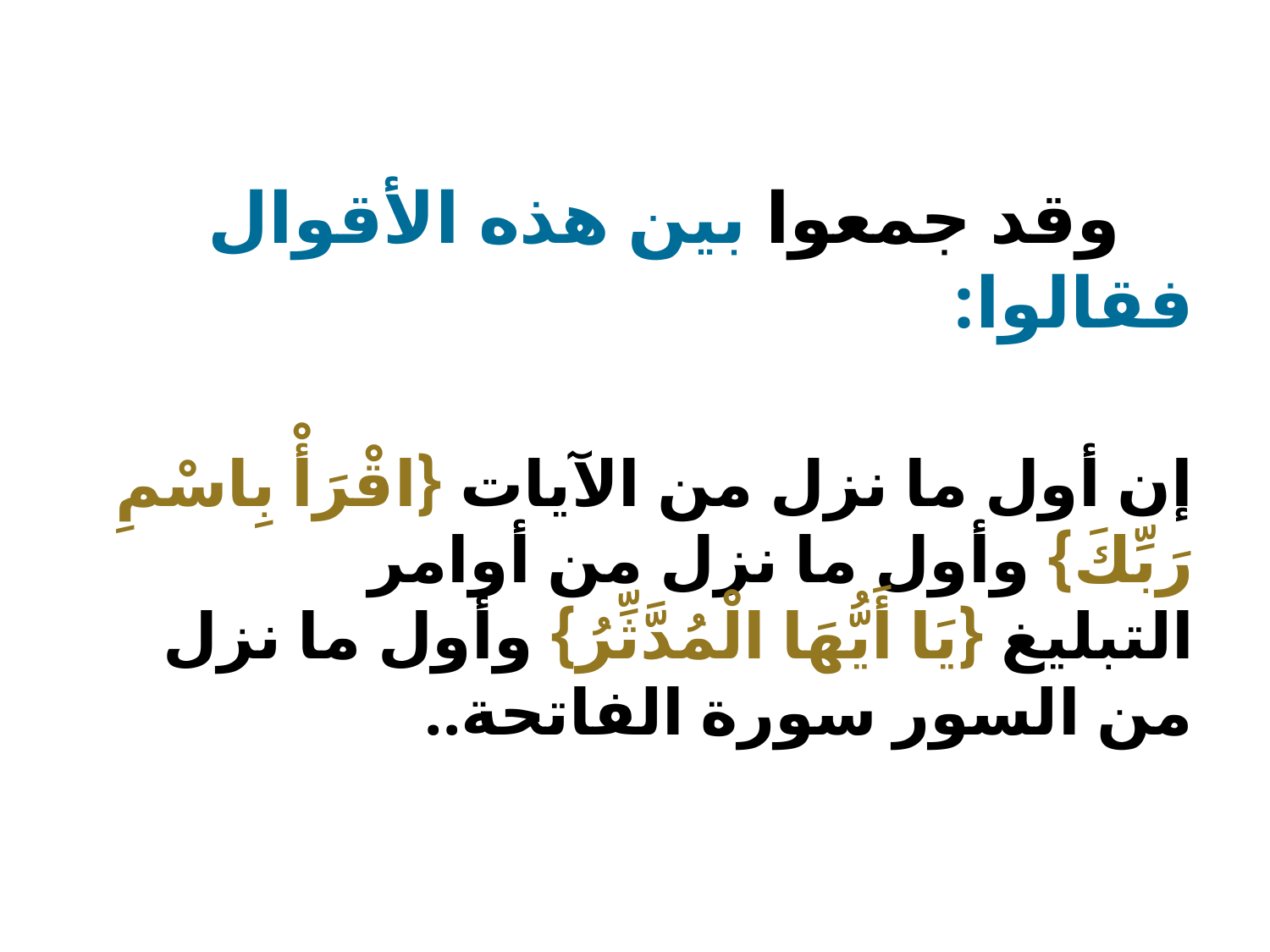

وقد جمعوا بين هذه الأقوال فقالوا:

إن أول ما نزل من الآيات {اقْرَأْ بِاسْمِ رَبِّكَ} وأول ما نزل من أوامر التبليغ {يَا أَيُّهَا الْمُدَّثِّرُ} وأول ما نزل من السور سورة الفاتحة..